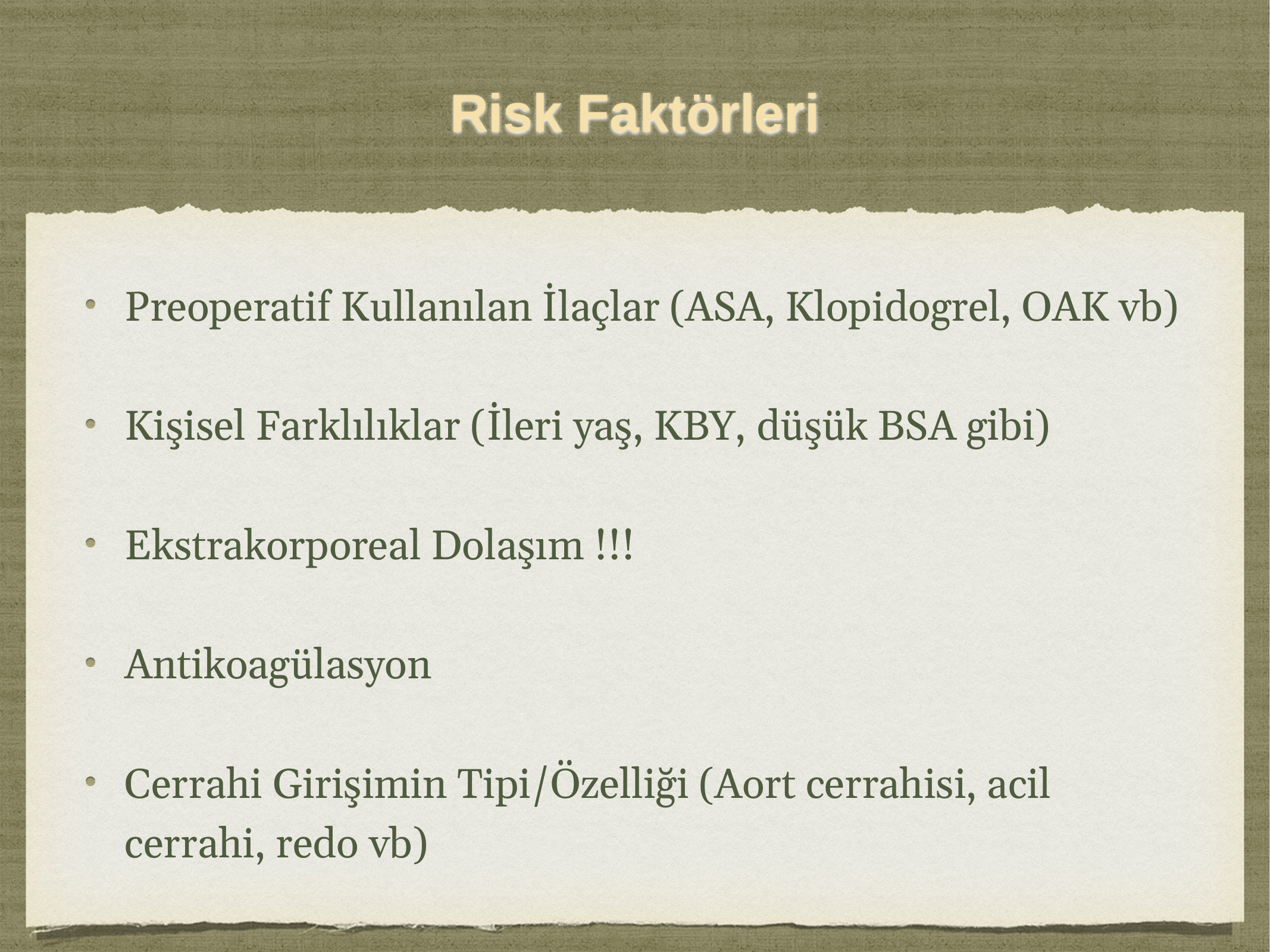

# Risk Faktörleri
Preoperatif Kullanılan İlaçlar (ASA, Klopidogrel, OAK vb)
Kişisel Farklılıklar (İleri yaş, KBY, düşük BSA gibi)
Ekstrakorporeal Dolaşım !!!
Antikoagülasyon
Cerrahi Girişimin Tipi/Özelliği (Aort cerrahisi, acil cerrahi, redo vb)
5